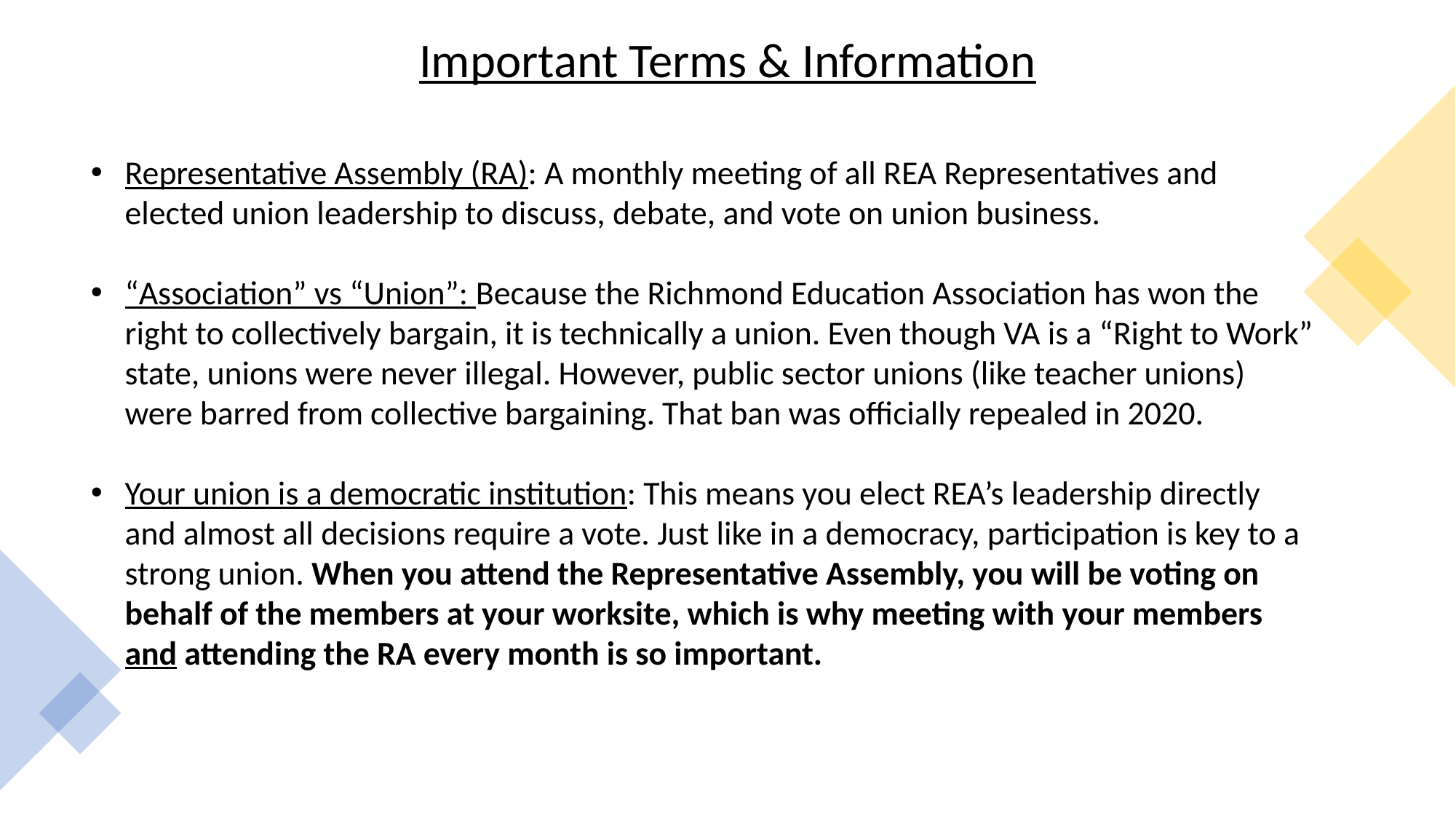

Important Terms & Information

Representative Assembly (RA): A monthly meeting of all REA Representatives and elected union leadership to discuss, debate, and vote on union business.

“Association” vs “Union”: Because the Richmond Education Association has won the right to collectively bargain, it is technically a union. Even though VA is a “Right to Work” state, unions were never illegal. However, public sector unions (like teacher unions) were barred from collective bargaining. That ban was officially repealed in 2020.

Your union is a democratic institution: This means you elect REA’s leadership directly and almost all decisions require a vote. Just like in a democracy, participation is key to a strong union. When you attend the Representative Assembly, you will be voting on behalf of the members at your worksite, which is why meeting with your members and attending the RA every month is so important.